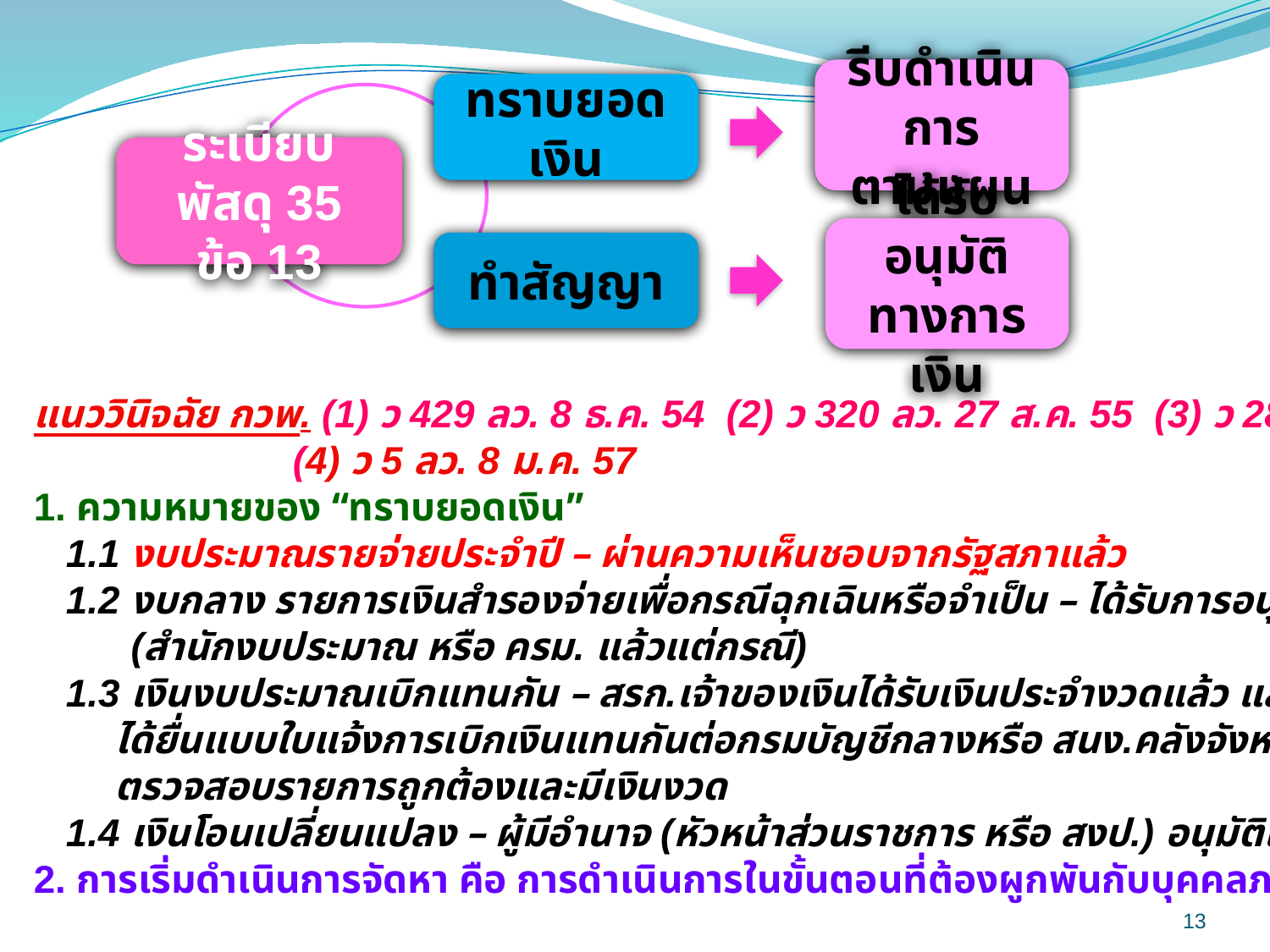

รีบดำเนินการ
ตามแผน
ทราบยอดเงิน

ระเบียบพัสดุ 35
ข้อ 13
ได้รับอนุมัติ
ทางการเงิน
ทำสัญญา

แนววินิจฉัย กวพ. (1) ว 429 ลว. 8 ธ.ค. 54  (2) ว 320 ลว. 27 ส.ค. 55  (3) ว 286 ลว. 16 ส.ค. 56
                        (4) ว 5 ลว. 8 ม.ค. 57
1. ความหมายของ “ทราบยอดเงิน”
   1.1 งบประมาณรายจ่ายประจำปี – ผ่านความเห็นชอบจากรัฐสภาแล้ว
   1.2 งบกลาง รายการเงินสำรองจ่ายเพื่อกรณีฉุกเฉินหรือจำเป็น – ได้รับการอนุมัติแล้ว
         (สำนักงบประมาณ หรือ ครม. แล้วแต่กรณี)
   1.3 เงินงบประมาณเบิกแทนกัน – สรก.เจ้าของเงินได้รับเงินประจำงวดแล้ว และ สรก.ผู้เบิกแทน
        ได้ยื่นแบบใบแจ้งการเบิกเงินแทนกันต่อกรมบัญชีกลางหรือ สนง.คลังจังหวัด และได้มีการ
        ตรวจสอบรายการถูกต้องและมีเงินงวด
   1.4 เงินโอนเปลี่ยนแปลง – ผู้มีอำนาจ (หัวหน้าส่วนราชการ หรือ สงป.) อนุมัติให้โอนเปลี่ยนแปลงแล้ว
2. การเริ่มดำเนินการจัดหา คือ การดำเนินการในขั้นตอนที่ต้องผูกพันกับบุคคลภายนอก (การประกาศฯ)
13